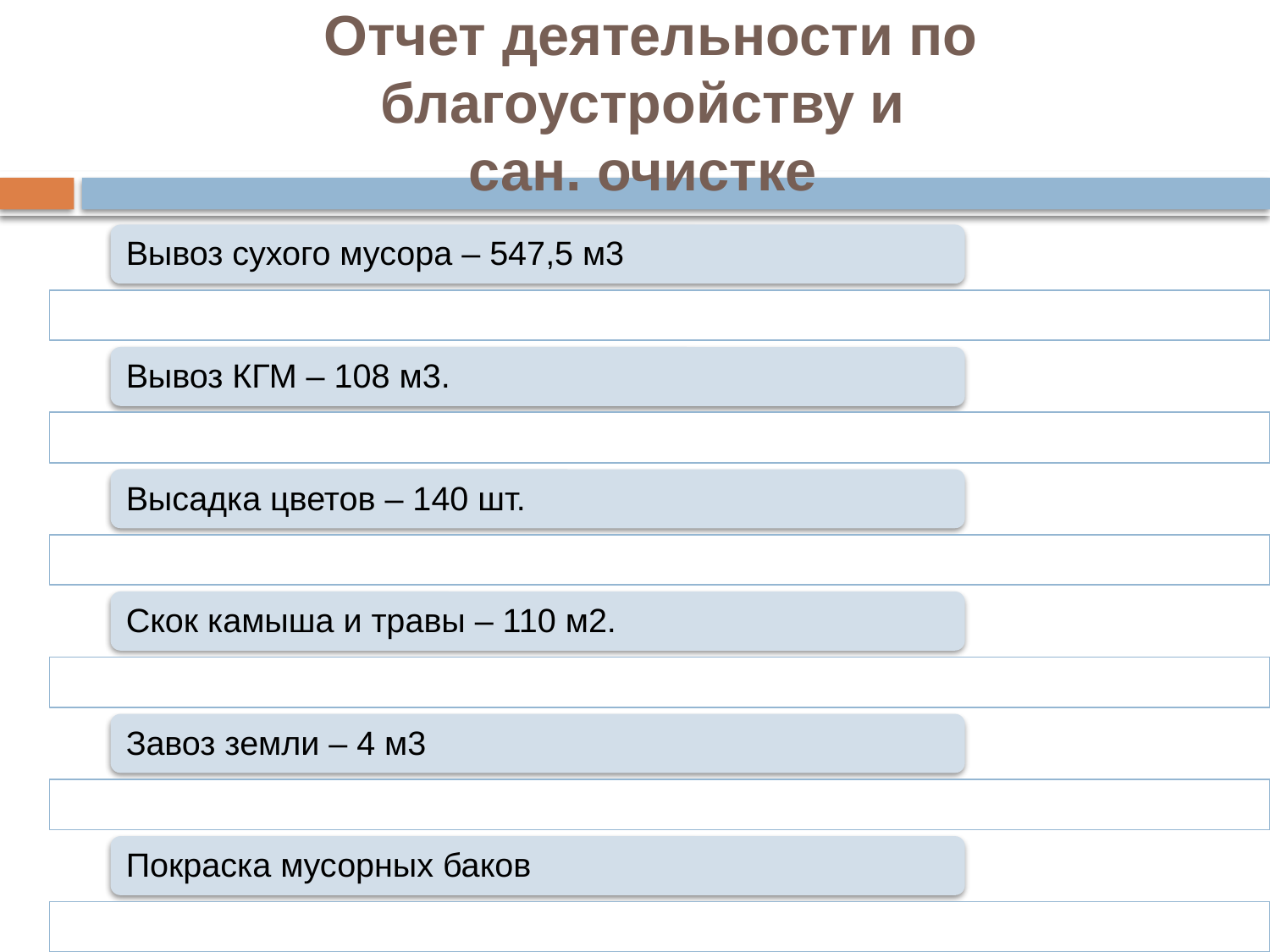

# Отчет деятельности по благоустройству и сан. очистке
Вывоз сухого мусора – 547,5 м3
Вывоз КГМ – 108 м3.
Высадка цветов – 140 шт.
Скок камыша и травы – 110 м2.
Завоз земли – 4 м3
Покраска мусорных баков